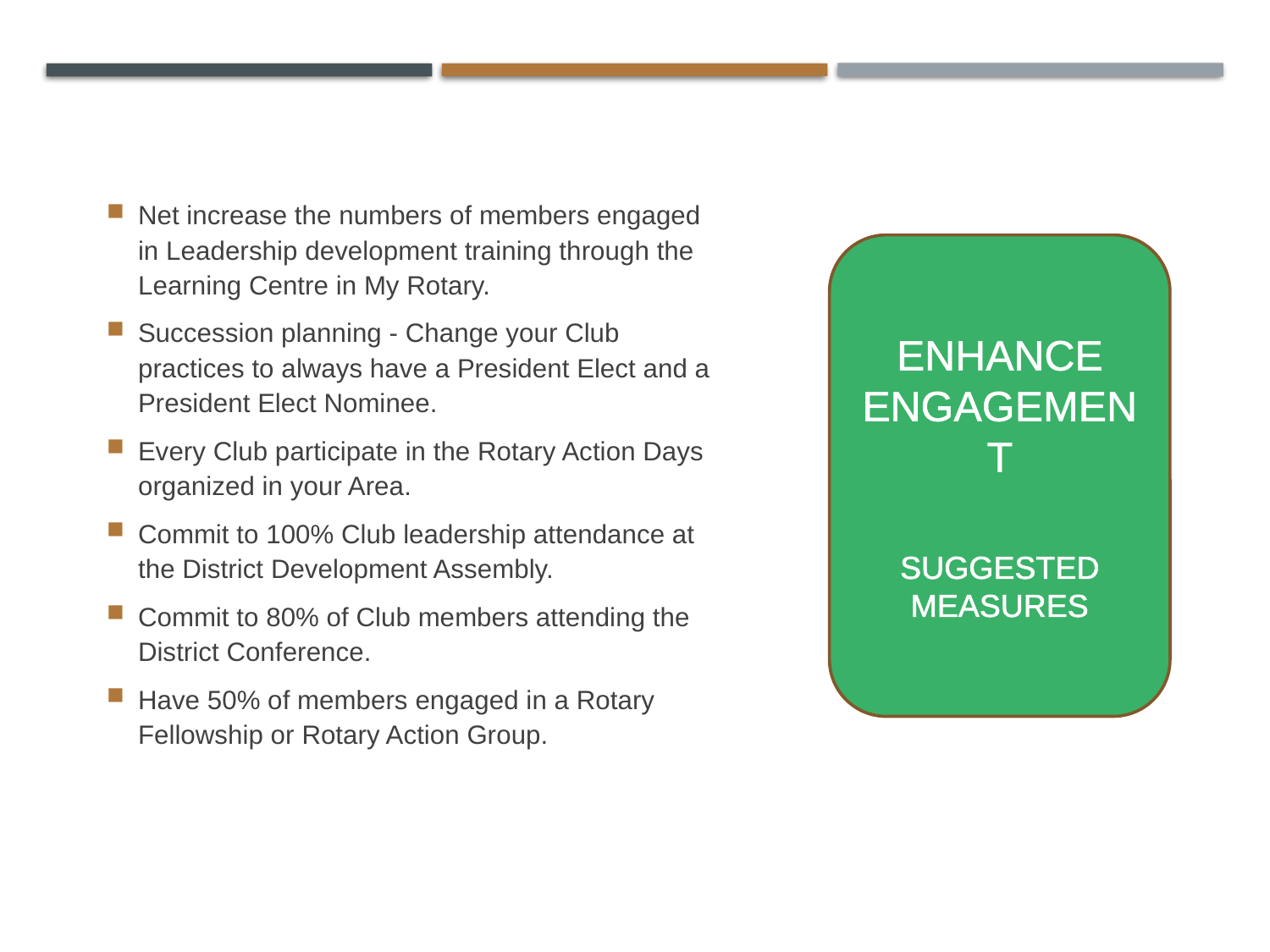

Enhance Engagement

Suggested measures
Net increase the numbers of members engaged in Leadership development training through the Learning Centre in My Rotary.
Succession planning - Change your Club practices to always have a President Elect and a President Elect Nominee.
Every Club participate in the Rotary Action Days organized in your Area.
Commit to 100% Club leadership attendance at the District Development Assembly.
Commit to 80% of Club members attending the District Conference.
Have 50% of members engaged in a Rotary Fellowship or Rotary Action Group.